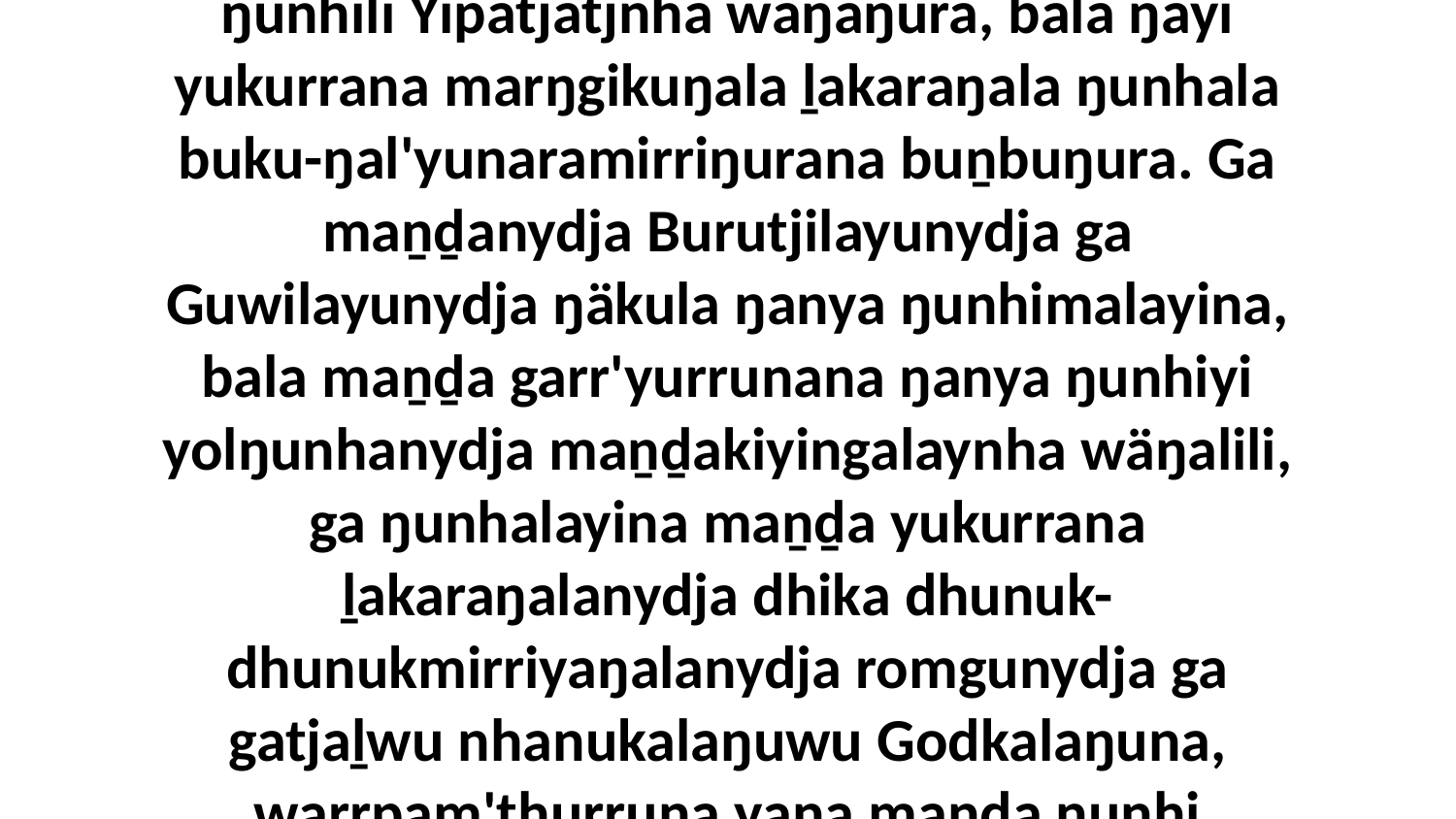

26 Yo, dhuwalayi yolŋu Bulatjtja yäku bunana ŋunhili Yipatjatjnha wäŋaŋura, bala ŋayi yukurrana marŋgikuŋala ḻakaraŋala ŋunhala buku-ŋal'yunaramirriŋurana buṉbuŋura. Ga maṉḏanydja Burutjilayunydja ga Guwilayunydja ŋäkula ŋanya ŋunhimalayina, bala maṉḏa garr'yurrunana ŋanya ŋunhiyi yolŋunhanydja maṉḏakiyingalaynha wäŋalili, ga ŋunhalayina maṉḏa yukurrana ḻakaraŋalanydja dhika dhunuk-dhunukmirriyaŋalanydja romgunydja ga gatjaḻwu nhanukalaŋuwu Godkalaŋuna, warrpam'thurruna yana maṉḏa ŋunhi ḻakaraŋalanydja nhanbala yukurrana.